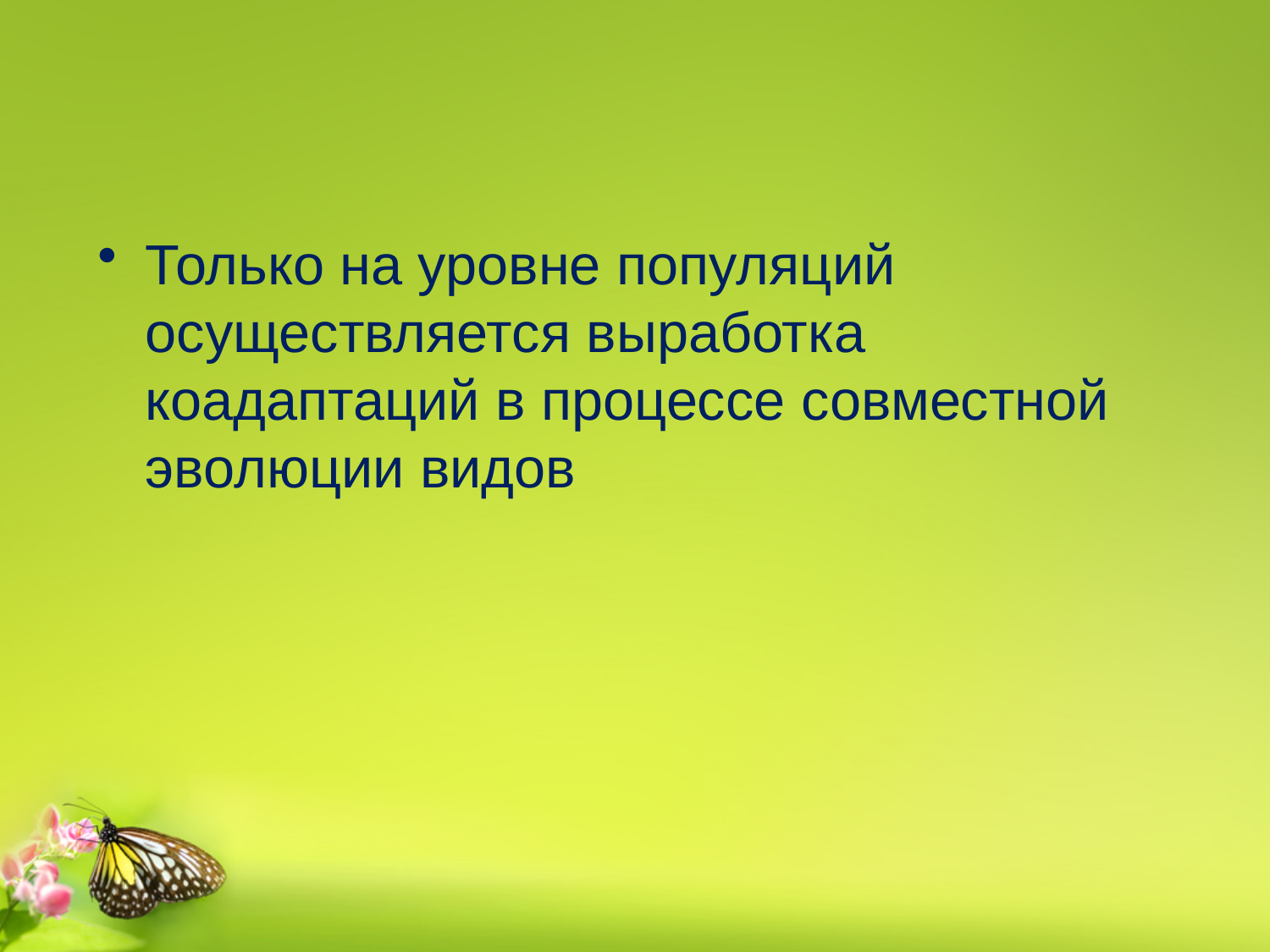

#
Только на уровне популяций осуществляется выработка коадаптаций в процессе совместной эволюции видов